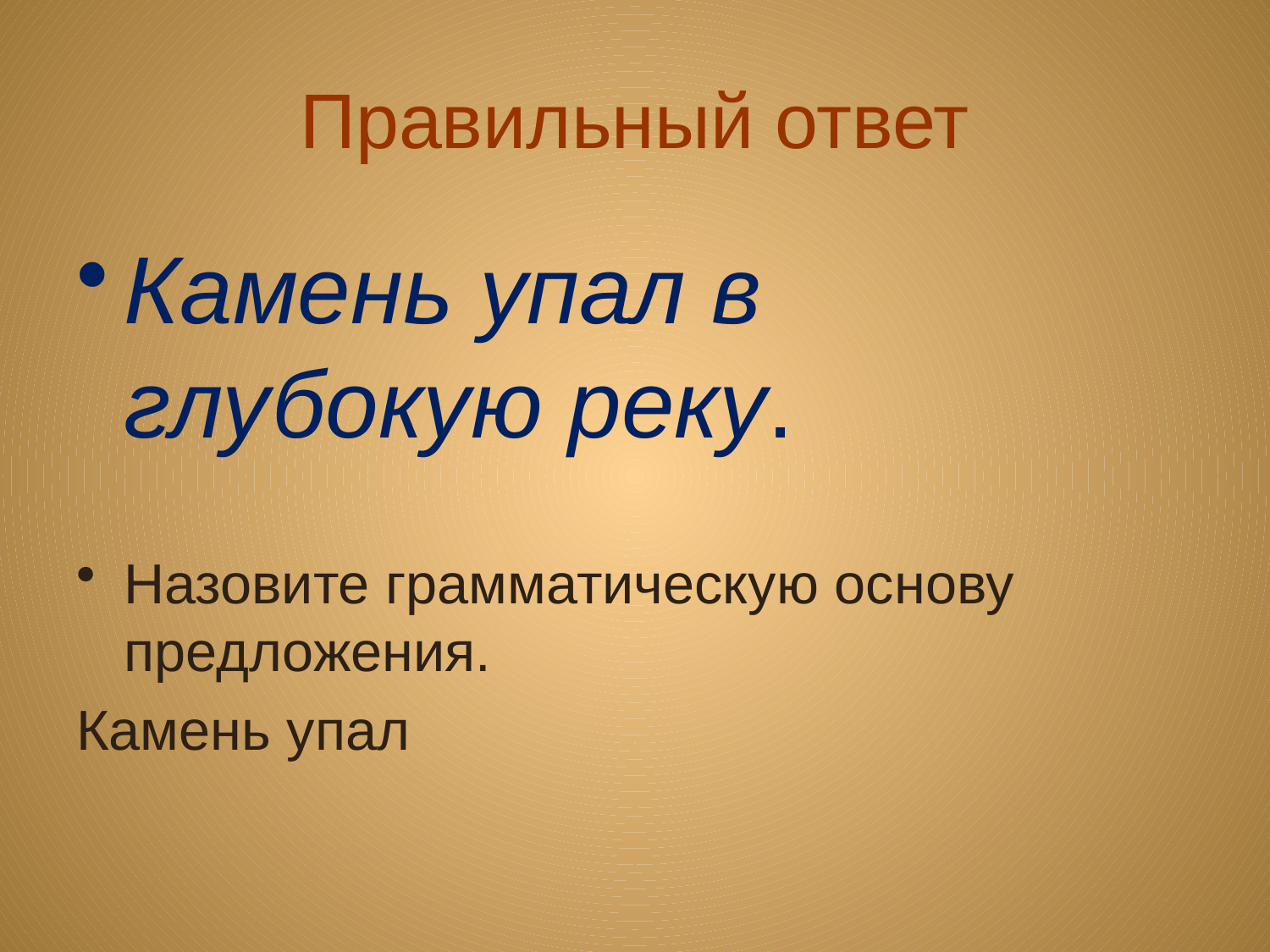

# Правильный ответ
Камень упал в глубокую реку.

Назовите грамматическую основу предложения.
Камень упал